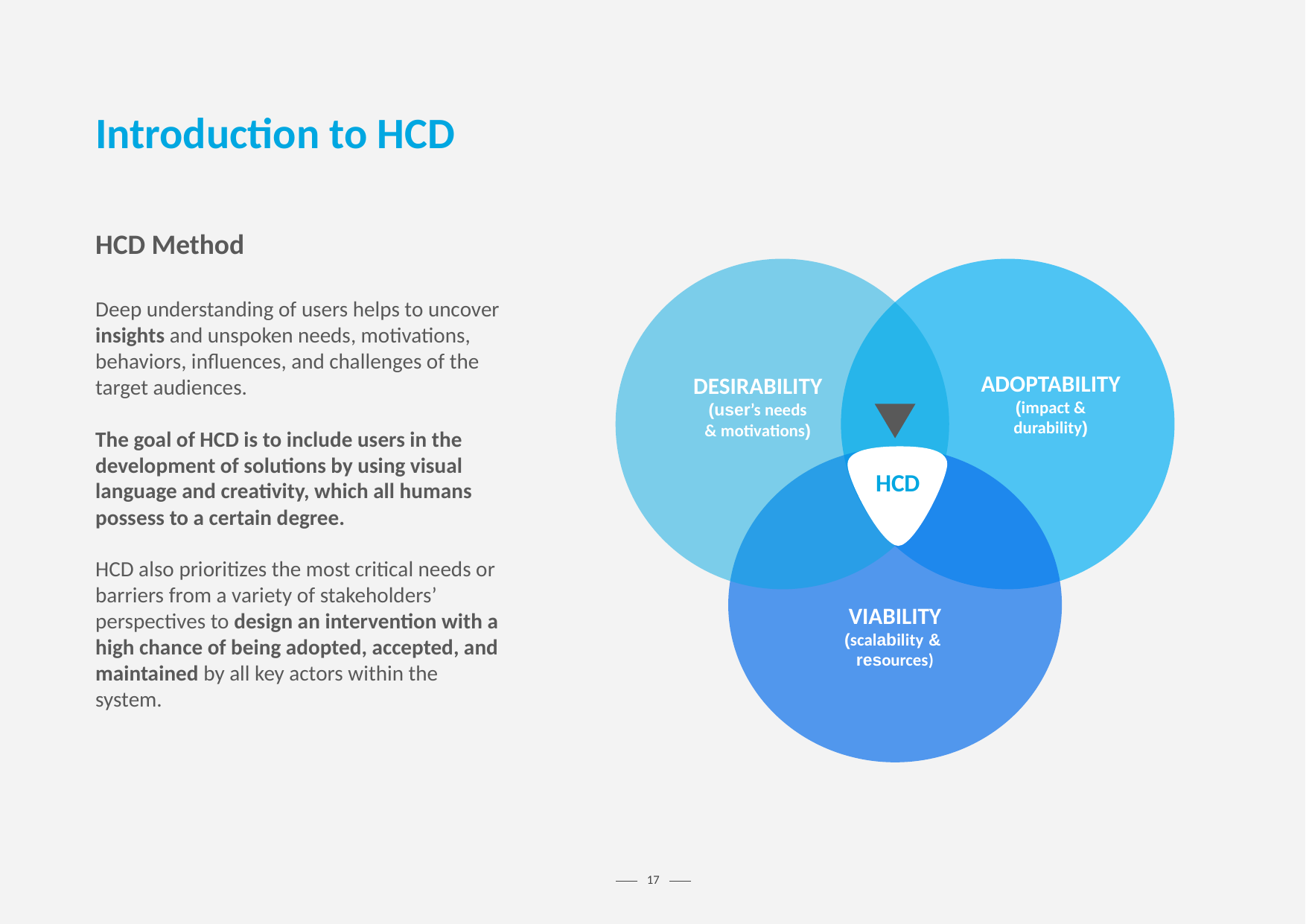

Introduction to HCD
HCD Method

DESIRABILITY
(user’s needs
& motivations)

ADOPTABILITY
(impact &
durability)

VIABILITY
(scalability &
resources)
Deep understanding of users helps to uncover insights and unspoken needs, motivations, behaviors, influences, and challenges of the target audiences.
The goal of HCD is to include users in the development of solutions by using visual language and creativity, which all humans possess to a certain degree.
HCD also prioritizes the most critical needs or barriers from a variety of stakeholders’ perspectives to design an intervention with a high chance of being adopted, accepted, and maintained by all key actors within the system.

HCD